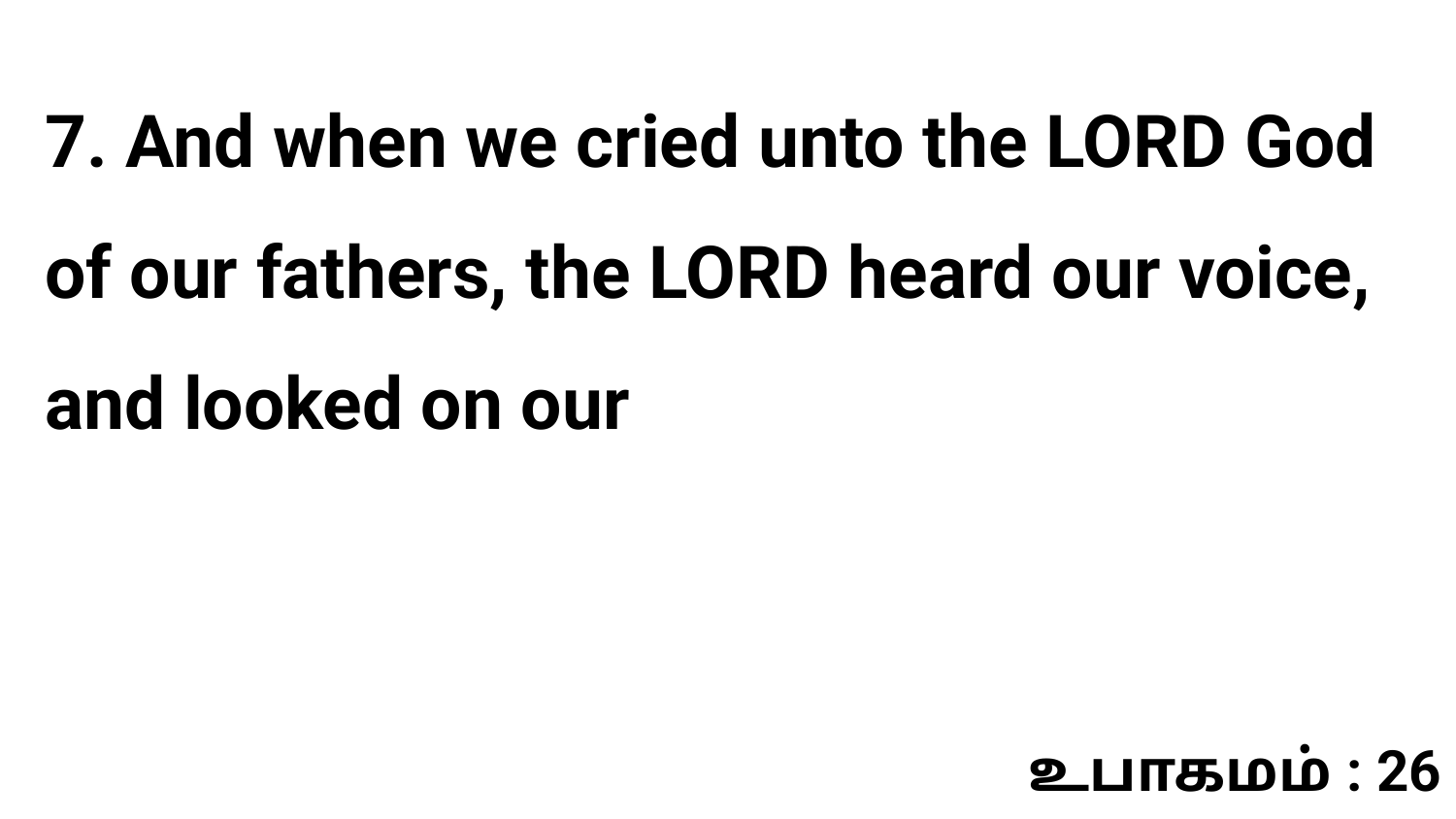

7. And when we cried unto the LORD God of our fathers, the LORD heard our voice, and looked on our
உபாகமம் : 26